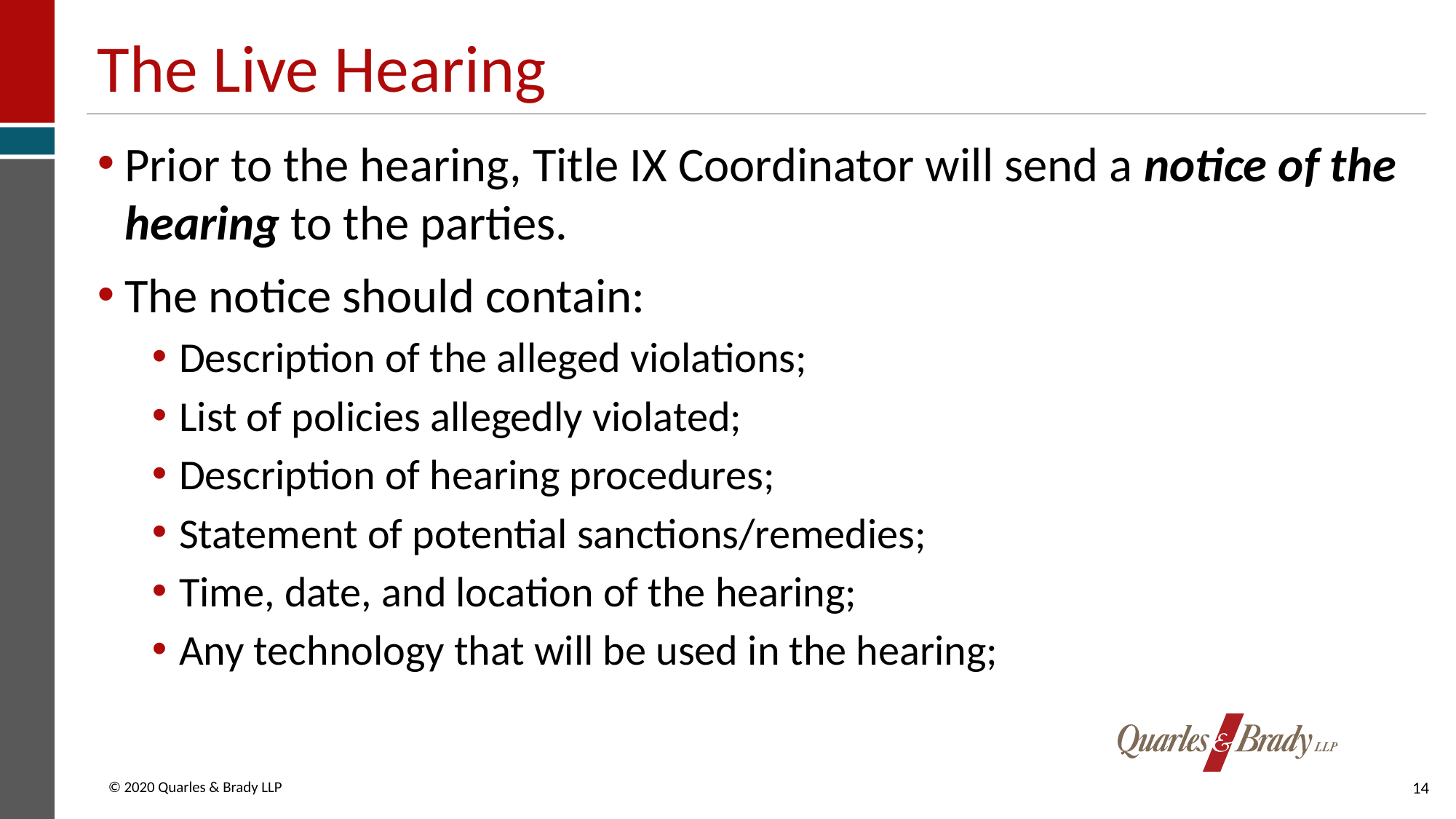

# The Live Hearing
Prior to the hearing, Title IX Coordinator will send a notice of the hearing to the parties.
The notice should contain:
Description of the alleged violations;
List of policies allegedly violated;
Description of hearing procedures;
Statement of potential sanctions/remedies;
Time, date, and location of the hearing;
Any technology that will be used in the hearing;
14